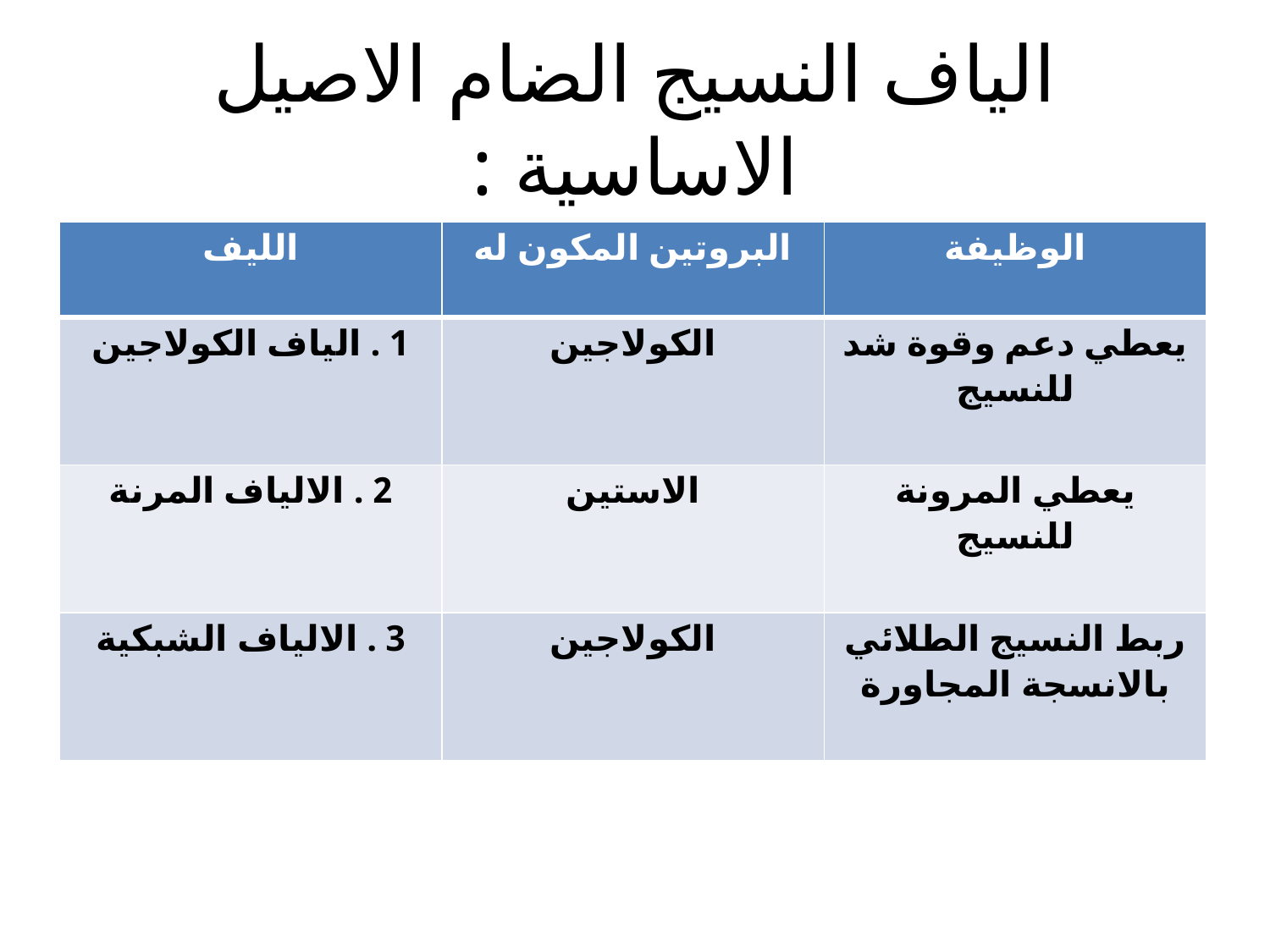

# الياف النسيج الضام الاصيل الاساسية :
| الليف | البروتين المكون له | الوظيفة |
| --- | --- | --- |
| 1 . الياف الكولاجين | الكولاجين | يعطي دعم وقوة شد للنسيج |
| 2 . الالياف المرنة | الاستين | يعطي المرونة للنسيج |
| 3 . الالياف الشبكية | الكولاجين | ربط النسيج الطلائي بالانسجة المجاورة |